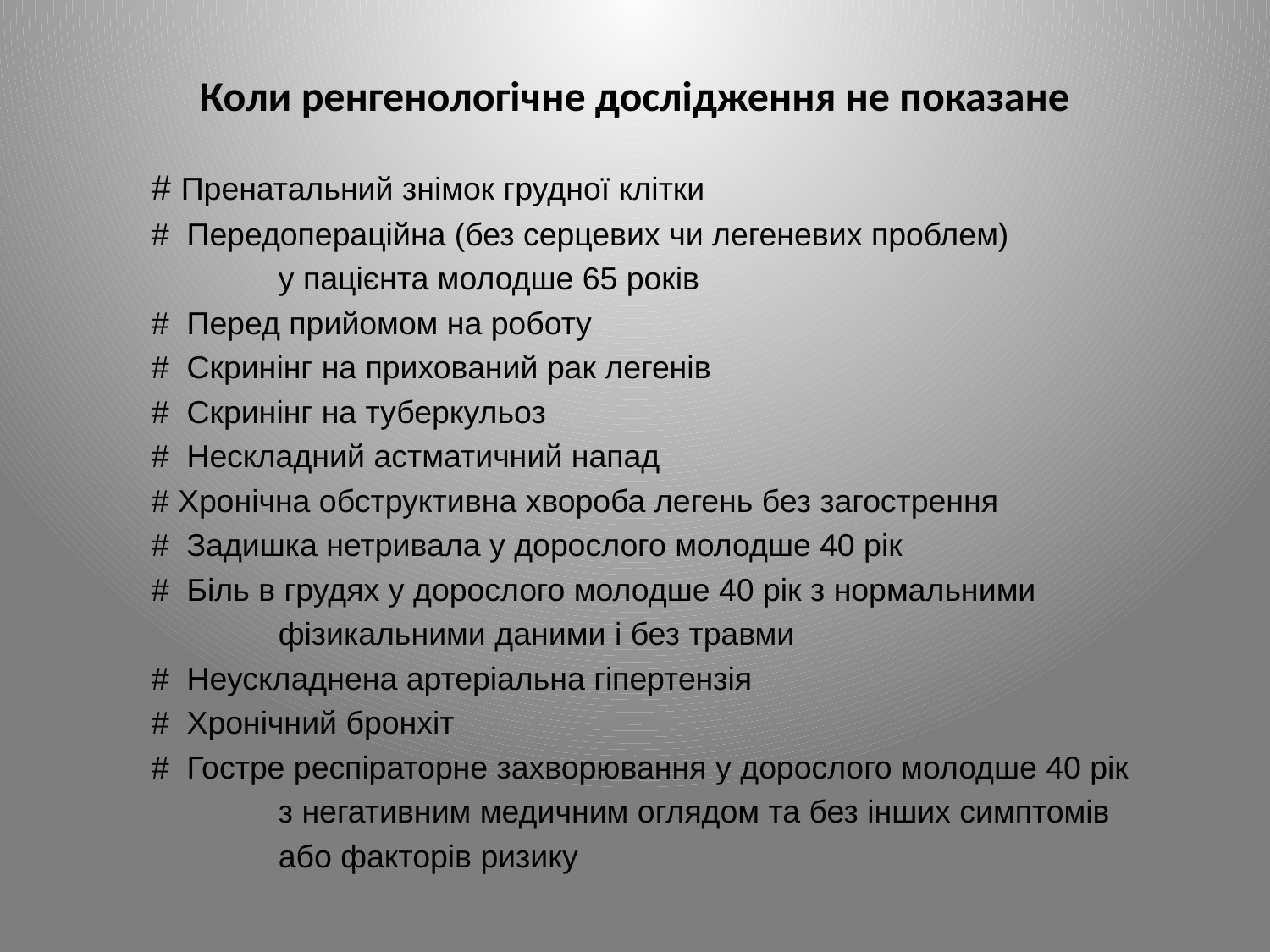

# Коли ренгенологічне дослідження не показане
# Пренатальний знімок грудної клітки
#  Передопераційна (без серцевих чи легеневих проблем)
	у пацієнта молодше 65 років
#  Перед прийомом на роботу
#  Скринінг на прихований рак легенів
#  Скринінг на туберкульоз
#  Нескладний астматичний напад
# Хронічна обструктивна хвороба легень без загострення
#  Задишка нетривала у дорослого молодше 40 рік
#  Біль в грудях у дорослого молодше 40 рік з нормальними
 	фізикальними даними і без травми
#  Неускладнена артеріальна гіпертензія
#  Хронічний бронхіт
#  Гостре респіраторне захворювання у дорослого молодше 40 рік
	з негативним медичним оглядом та без інших симптомів
	або факторів ризику